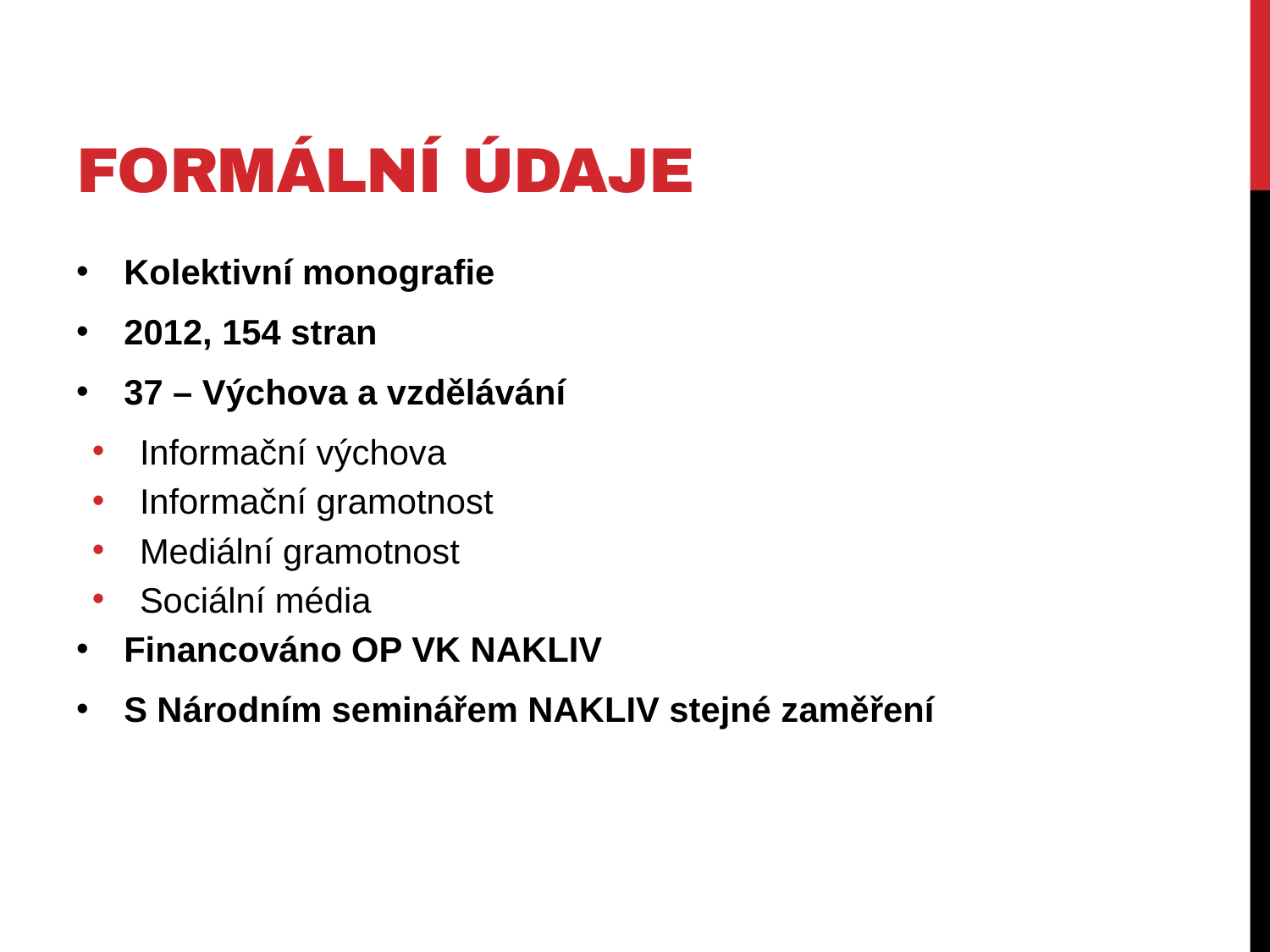

# Formální údaje
Kolektivní monografie
2012, 154 stran
37 – Výchova a vzdělávání
Informační výchova
Informační gramotnost
Mediální gramotnost
Sociální média
Financováno OP VK NAKLIV
S Národním seminářem NAKLIV stejné zaměření